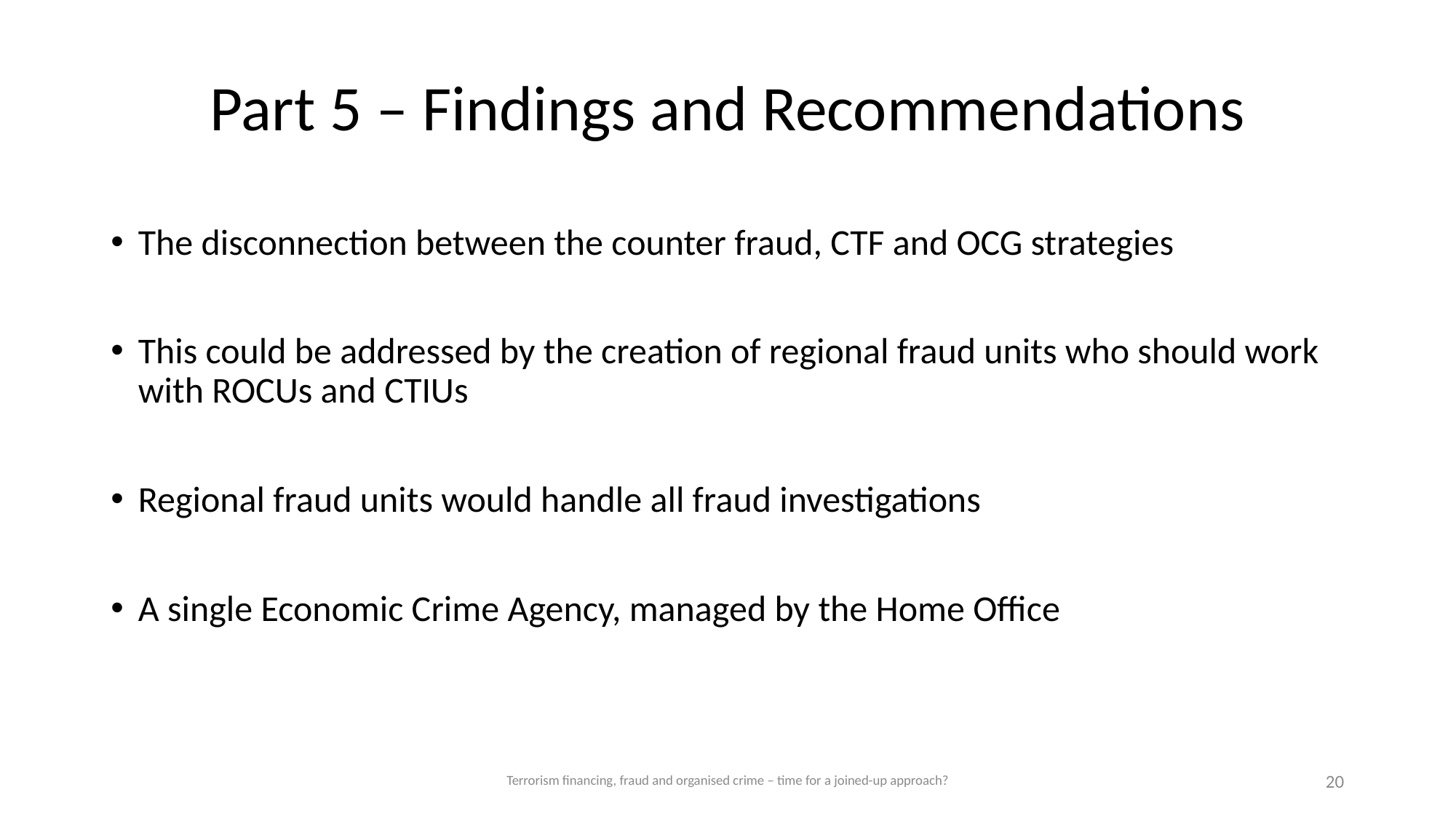

# Part 5 – Findings and Recommendations
The disconnection between the counter fraud, CTF and OCG strategies

This could be addressed by the creation of regional fraud units who should work with ROCUs and CTIUs

Regional fraud units would handle all fraud investigations

A single Economic Crime Agency, managed by the Home Office

Terrorism financing, fraud and organised crime – time for a joined-up approach?
20